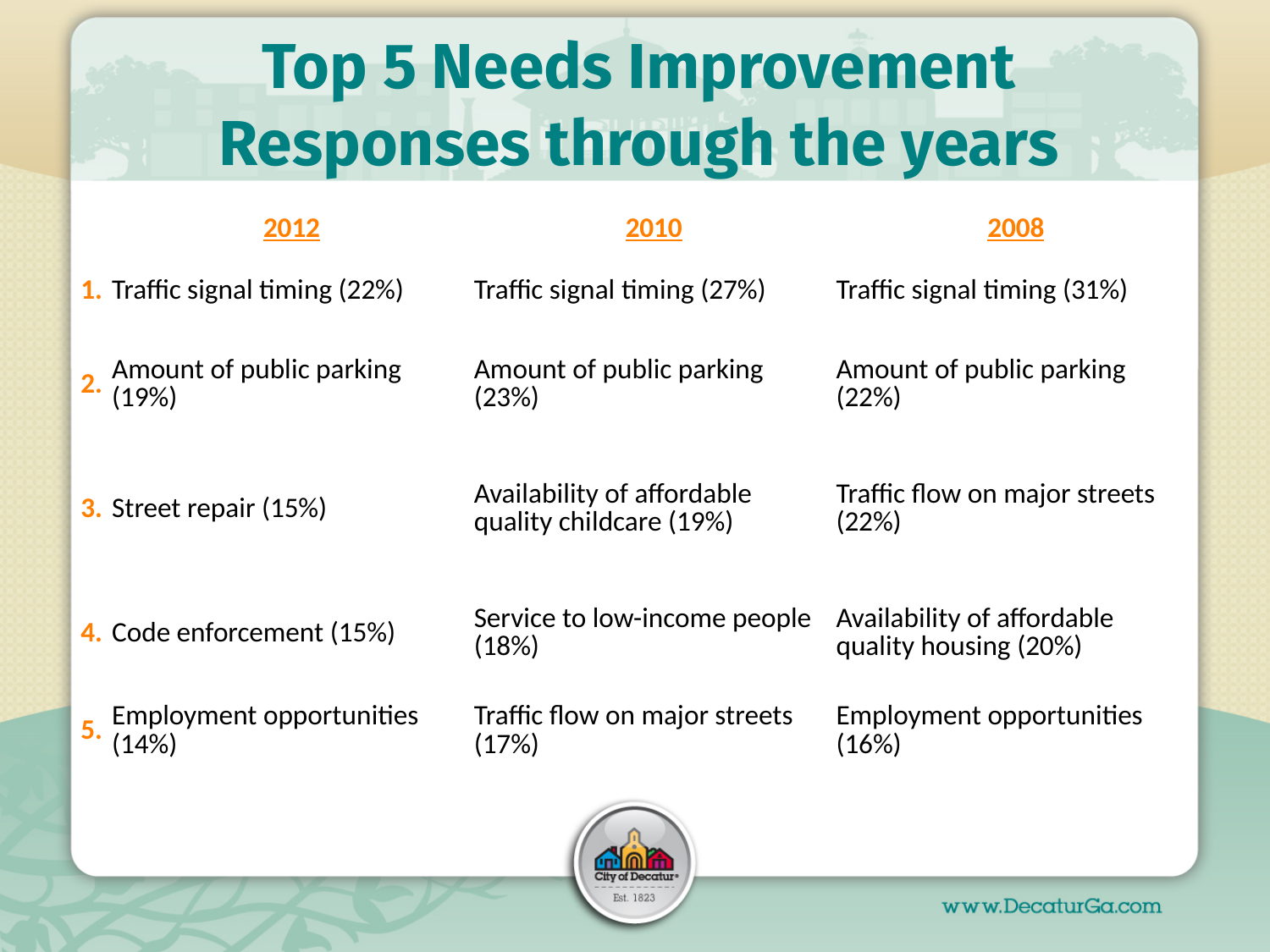

# Top 5 Needs Improvement Responses through the years
|  | 2012 | 2010 | 2008 |
| --- | --- | --- | --- |
| 1. | Traffic signal timing (22%) | Traffic signal timing (27%) | Traffic signal timing (31%) |
| 2. | Amount of public parking (19%) | Amount of public parking (23%) | Amount of public parking (22%) |
| 3. | Street repair (15%) | Availability of affordable quality childcare (19%) | Traffic flow on major streets (22%) |
| 4. | Code enforcement (15%) | Service to low-income people (18%) | Availability of affordable quality housing (20%) |
| 5. | Employment opportunities (14%) | Traffic flow on major streets (17%) | Employment opportunities (16%) |